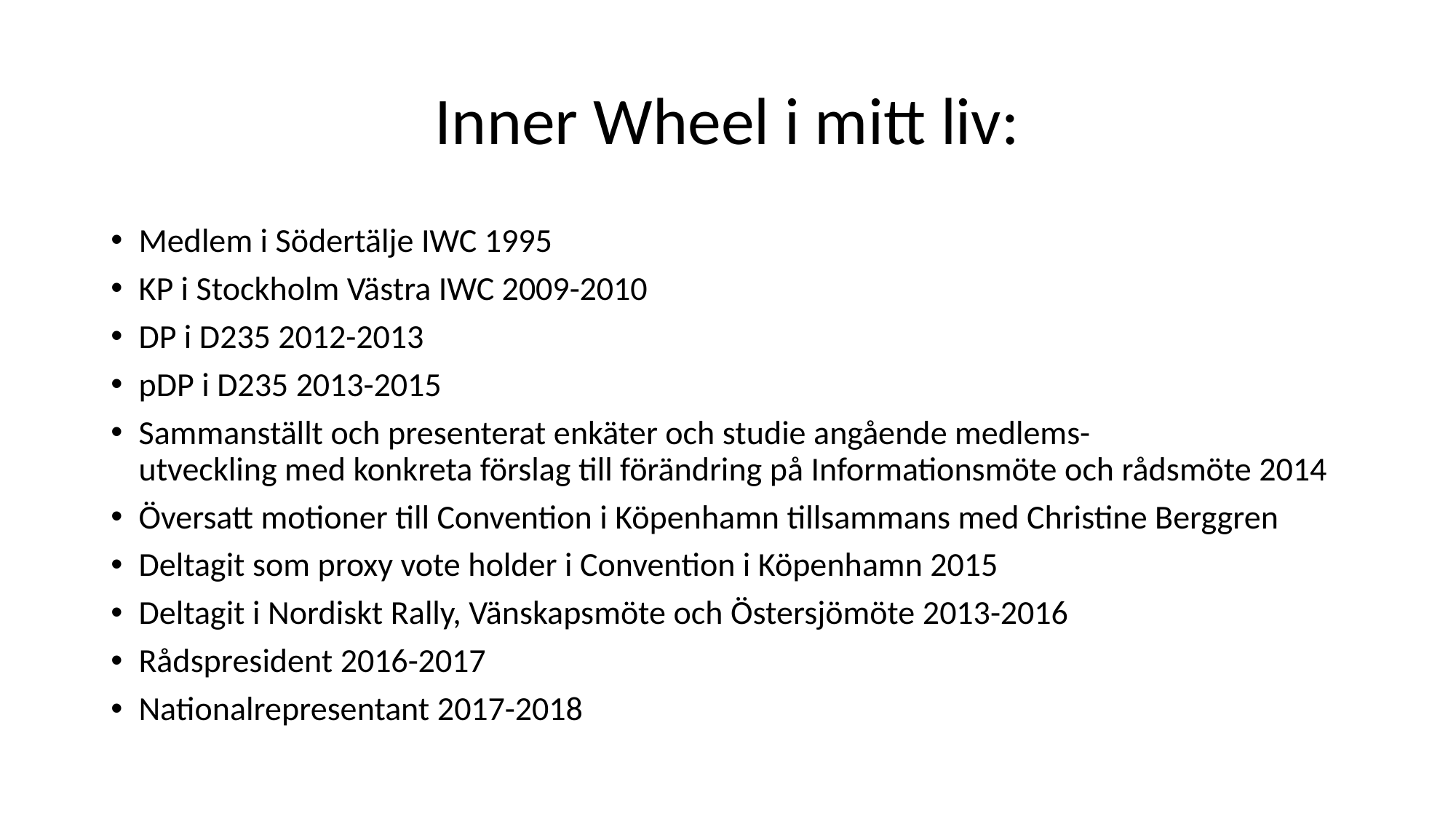

# Inner Wheel i mitt liv:
Medlem i Södertälje IWC 1995
KP i Stockholm Västra IWC 2009-2010
DP i D235 2012-2013
pDP i D235 2013-2015
Sammanställt och presenterat enkäter och studie angående medlems-
utveckling med konkreta förslag till förändring på Informationsmöte och rådsmöte 2014
Översatt motioner till Convention i Köpenhamn tillsammans med Christine Berggren
Deltagit som proxy vote holder i Convention i Köpenhamn 2015
Deltagit i Nordiskt Rally, Vänskapsmöte och Östersjömöte 2013-2016
Rådspresident 2016-2017
Nationalrepresentant 2017-2018